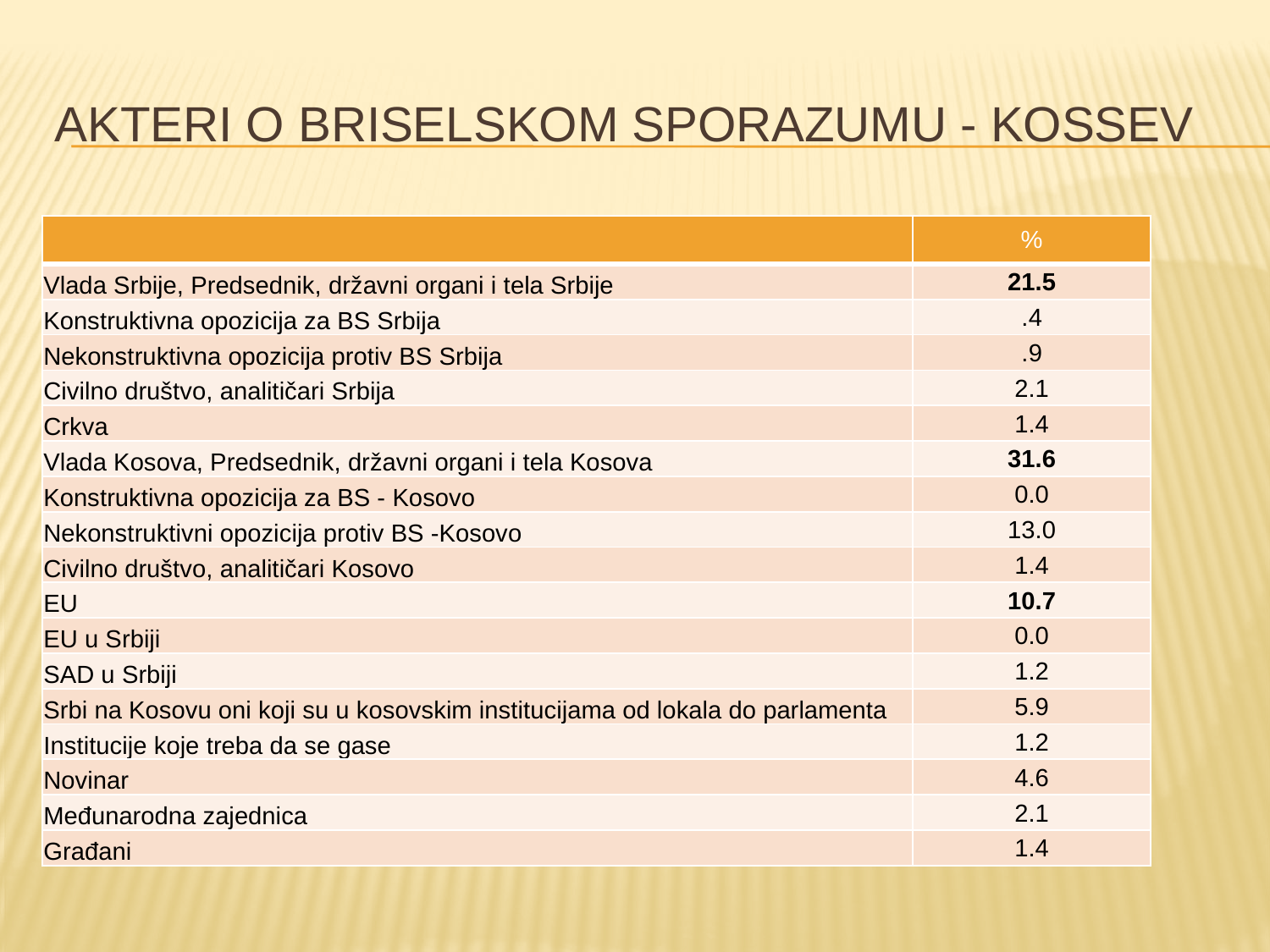

# Akteri o Briselskom sporazumu - KoSSev
|  | % |
| --- | --- |
| Vlada Srbije, Predsednik, državni organi i tela Srbije | 21.5 |
| Konstruktivna opozicija za BS Srbija | .4 |
| Nekonstruktivna opozicija protiv BS Srbija | .9 |
| Civilno društvo, analitičari Srbija | 2.1 |
| Crkva | 1.4 |
| Vlada Kosova, Predsednik, državni organi i tela Kosova | 31.6 |
| Konstruktivna opozicija za BS - Kosovo | 0.0 |
| Nekonstruktivni opozicija protiv BS -Kosovo | 13.0 |
| Civilno društvo, analitičari Kosovo | 1.4 |
| EU | 10.7 |
| EU u Srbiji | 0.0 |
| SAD u Srbiji | 1.2 |
| Srbi na Kosovu oni koji su u kosovskim institucijama od lokala do parlamenta | 5.9 |
| Institucije koje treba da se gase | 1.2 |
| Novinar | 4.6 |
| Međunarodna zajednica | 2.1 |
| Građani | 1.4 |